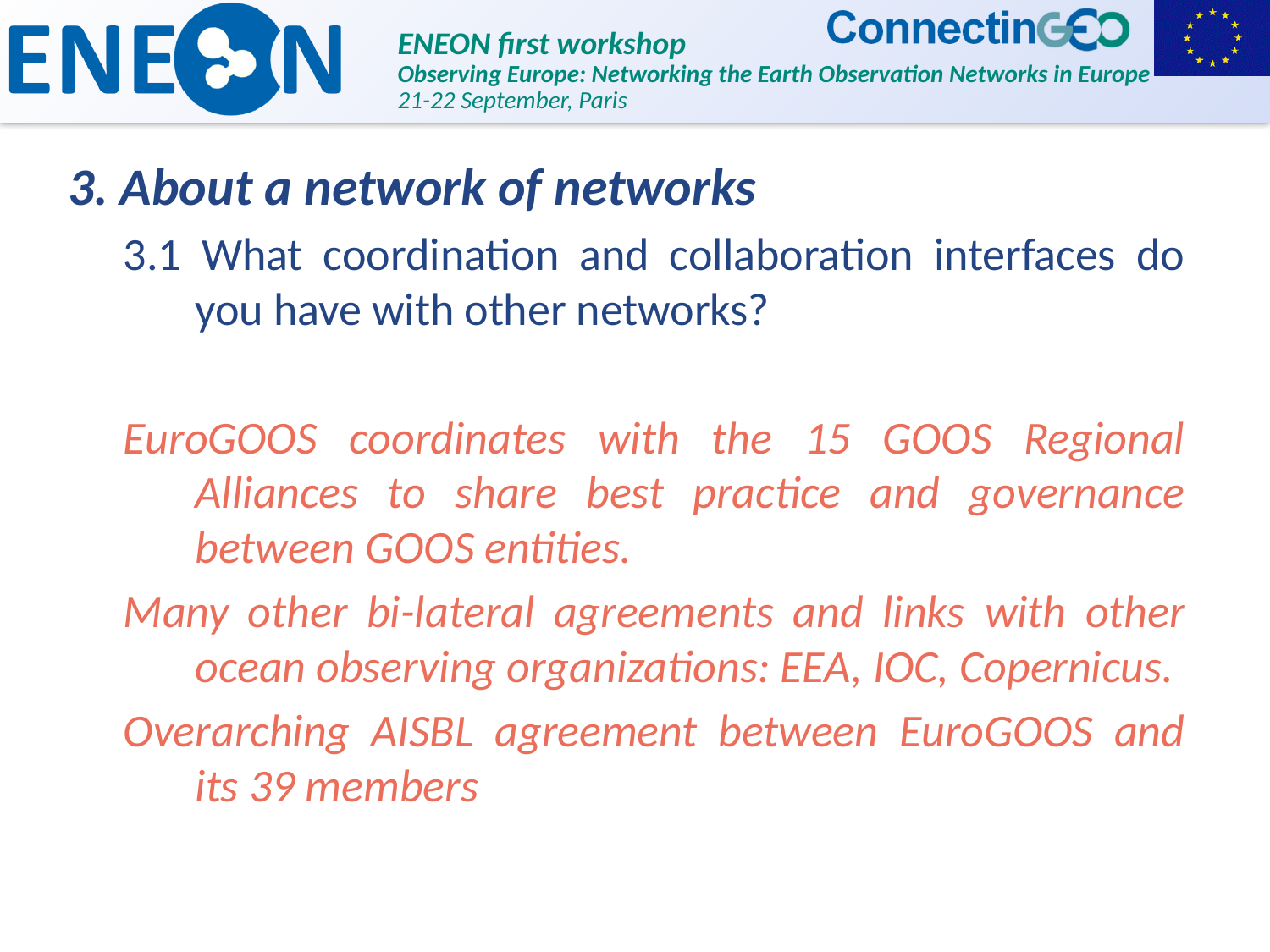

3. About a network of networks
3.1 What coordination and collaboration interfaces do you have with other networks?

EuroGOOS coordinates with the 15 GOOS Regional Alliances to share best practice and governance between GOOS entities.
Many other bi-lateral agreements and links with other ocean observing organizations: EEA, IOC, Copernicus.
Overarching AISBL agreement between EuroGOOS and its 39 members